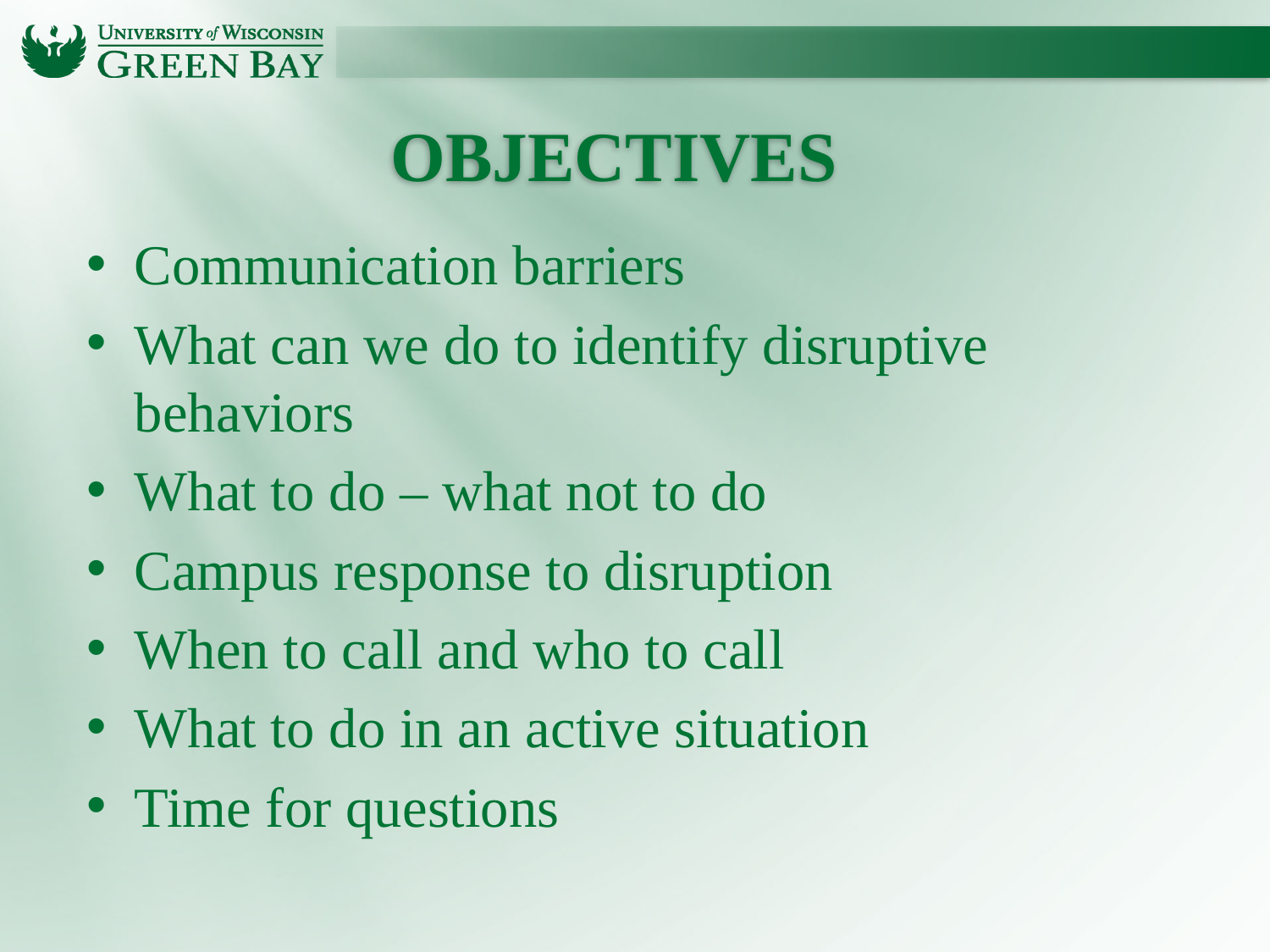

# OBJECTIVES
Communication barriers
What can we do to identify disruptive behaviors
What to do – what not to do
Campus response to disruption
When to call and who to call
What to do in an active situation
Time for questions